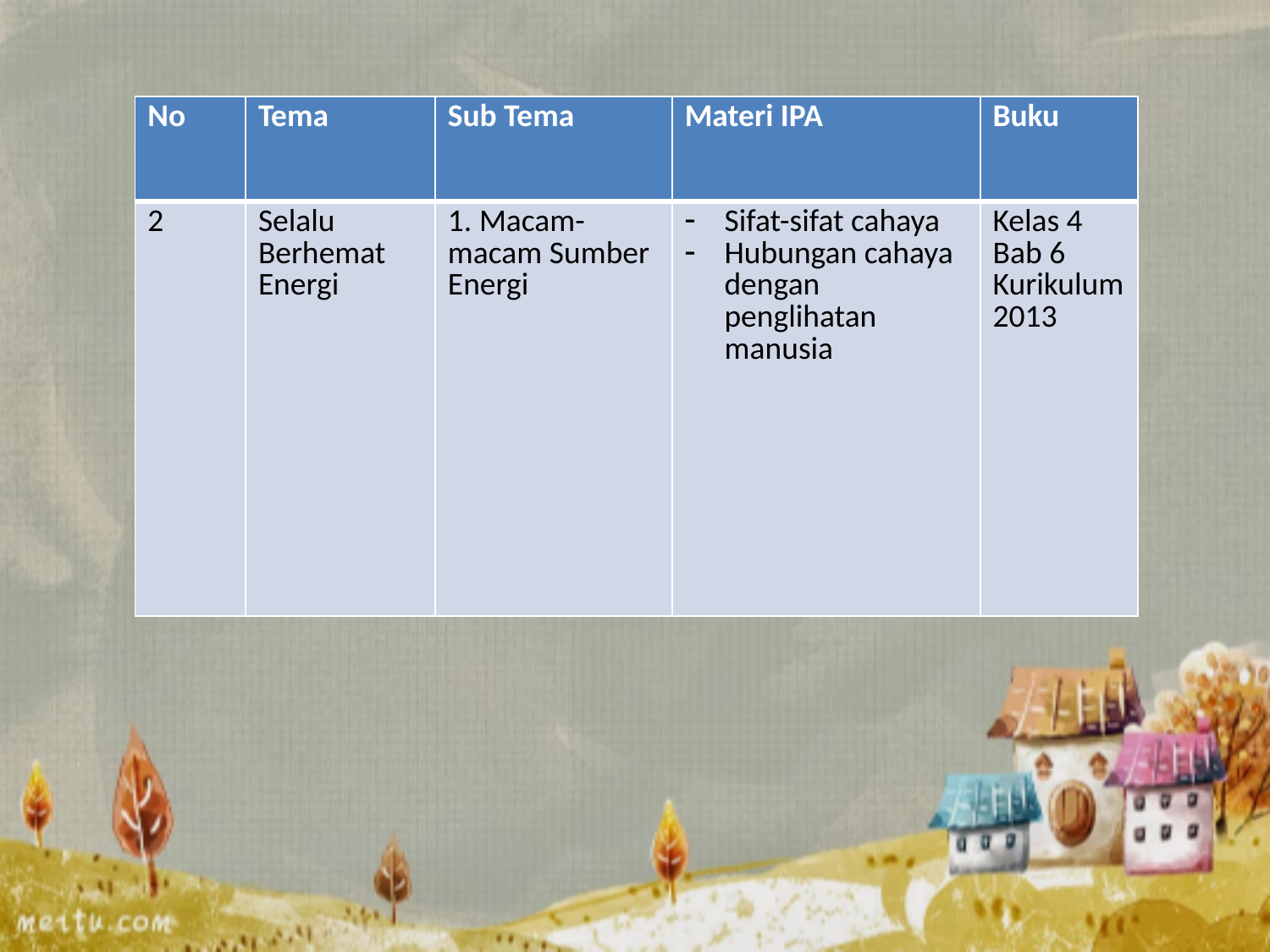

| No | Tema | Sub Tema | Materi IPA | Buku |
| --- | --- | --- | --- | --- |
| 2 | Selalu Berhemat Energi | 1. Macam-macam Sumber Energi | Sifat-sifat cahaya Hubungan cahaya dengan penglihatan manusia | Kelas 4 Bab 6 Kurikulum 2013 |